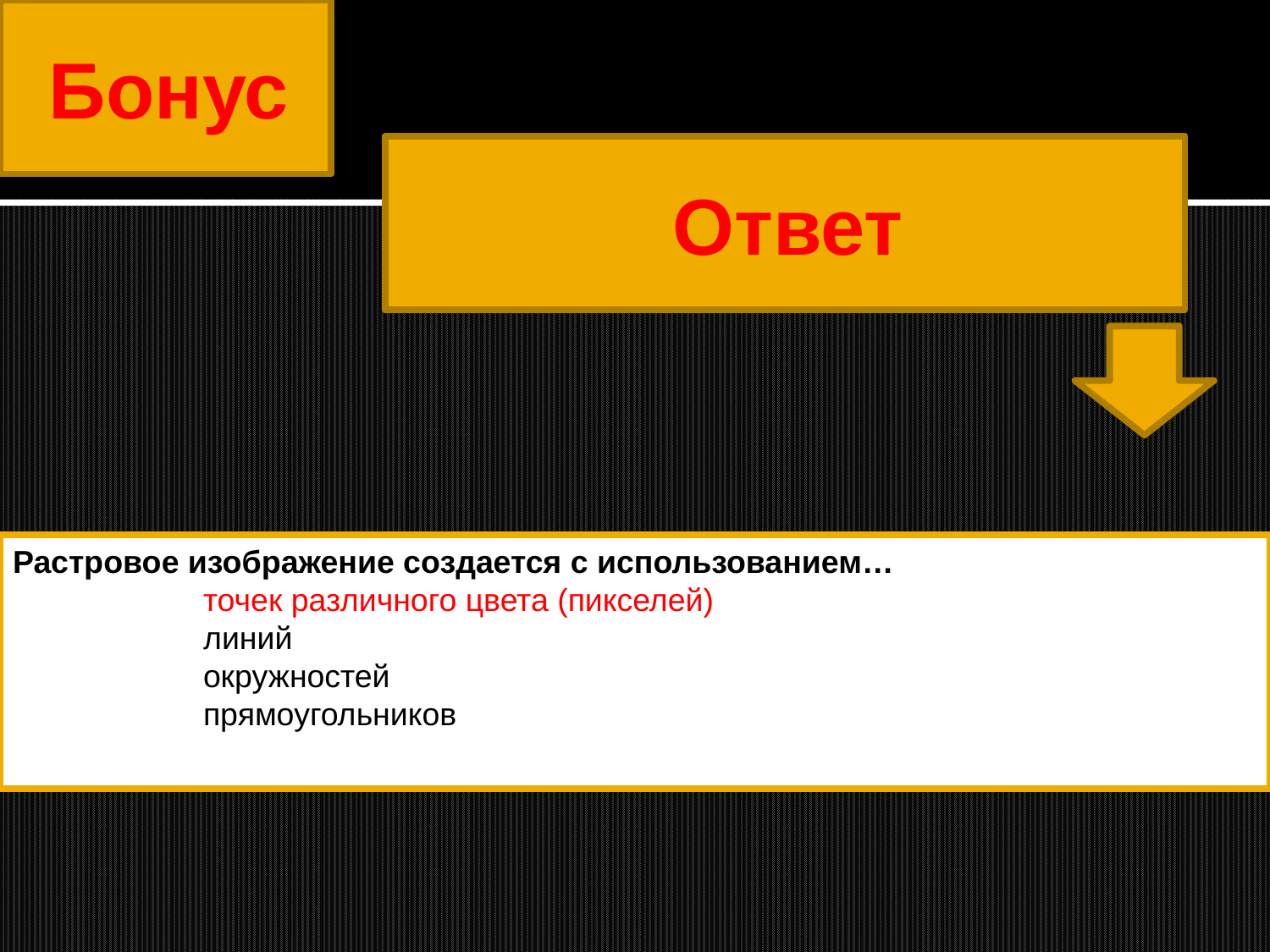

# Бонус
Ответ

Растровое изображение создается с использованием…
точек различного цвета (пикселей)
линий
окружностей
прямоугольников